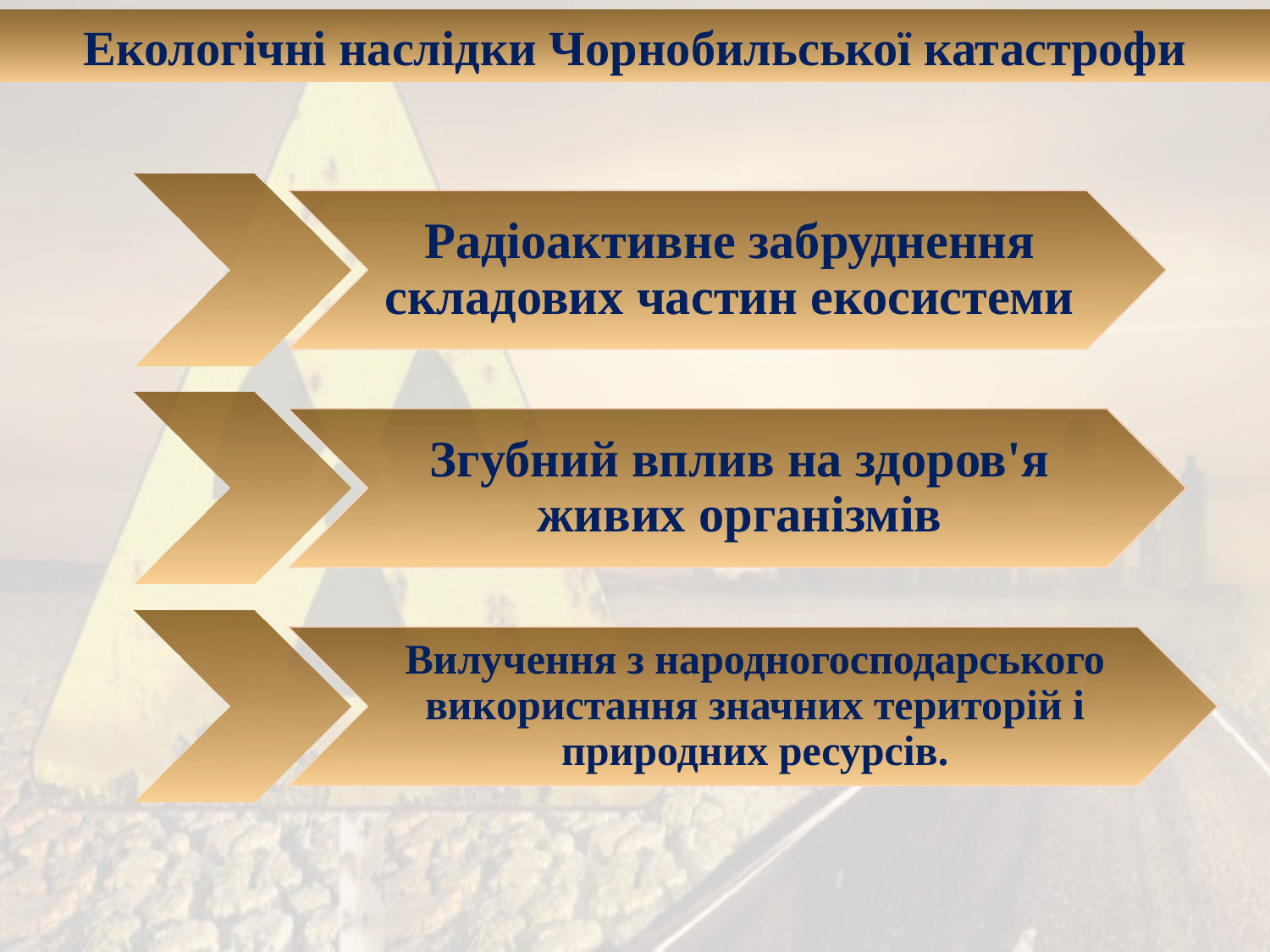

Екологічні наслідки Чорнобильської катастрофи

Радіоактивне забруднення складових частин екосистеми

Згубний вплив на здоров'я живих організмів

Вилучення з народногосподарського використання значних територій і природних ресурсів.